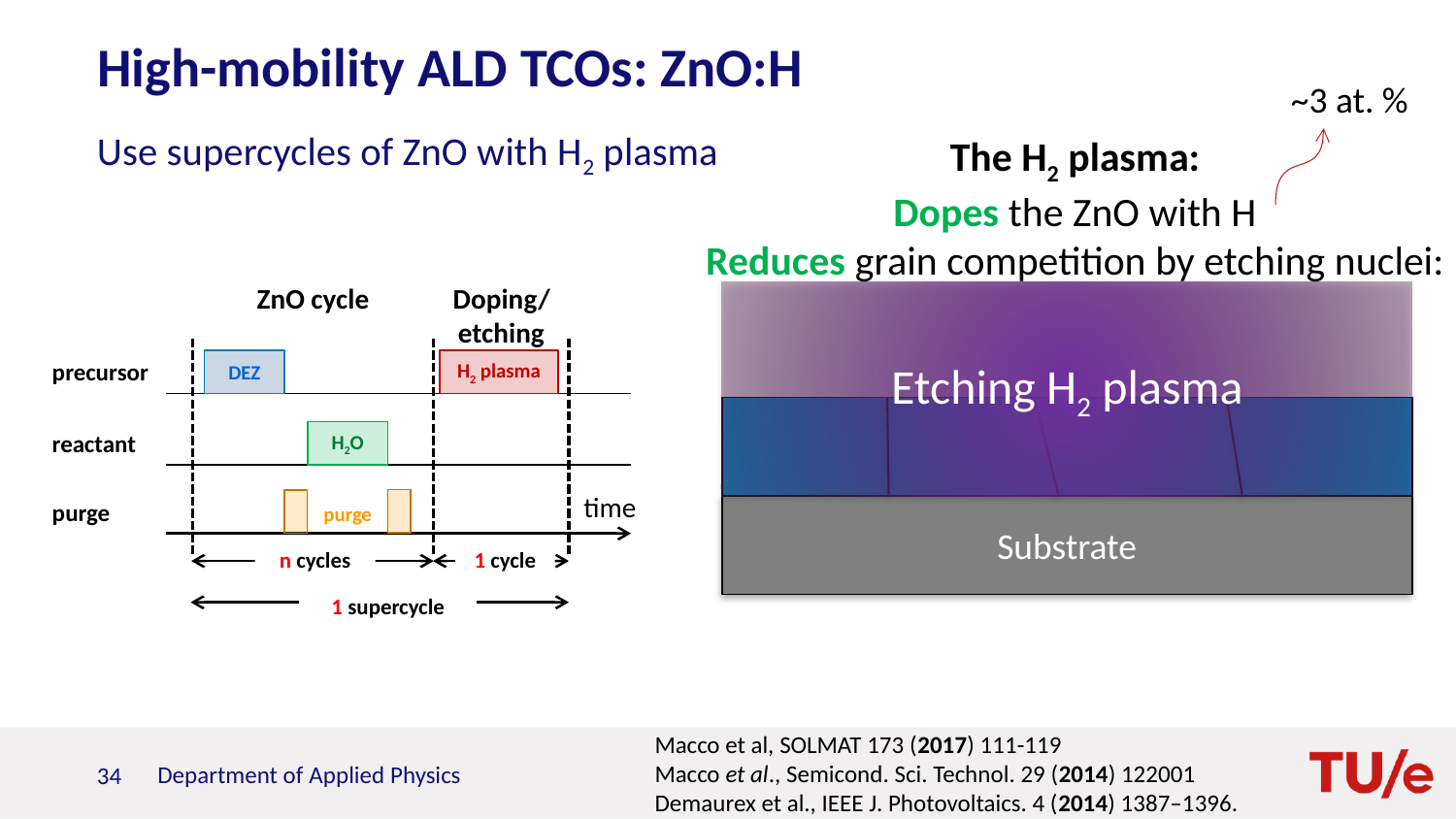

# High-mobility ALD TCOs: ZnO:H
~3 at. %
The H2 plasma:
Dopes the ZnO with H
Reduces grain competition by etching nuclei:
Use supercycles of ZnO with H2 plasma
ZnO cycle
Doping/etching
precursor
DEZ
H2 plasma
reactant
H2O
time

purge
purge
n cycles
1 cycle
1 supercycle
Etching H2 plasma

Substrate
Macco et al, SOLMAT 173 (2017) 111-119
Macco et al., Semicond. Sci. Technol. 29 (2014) 122001
Demaurex et al., IEEE J. Photovoltaics. 4 (2014) 1387–1396.
34